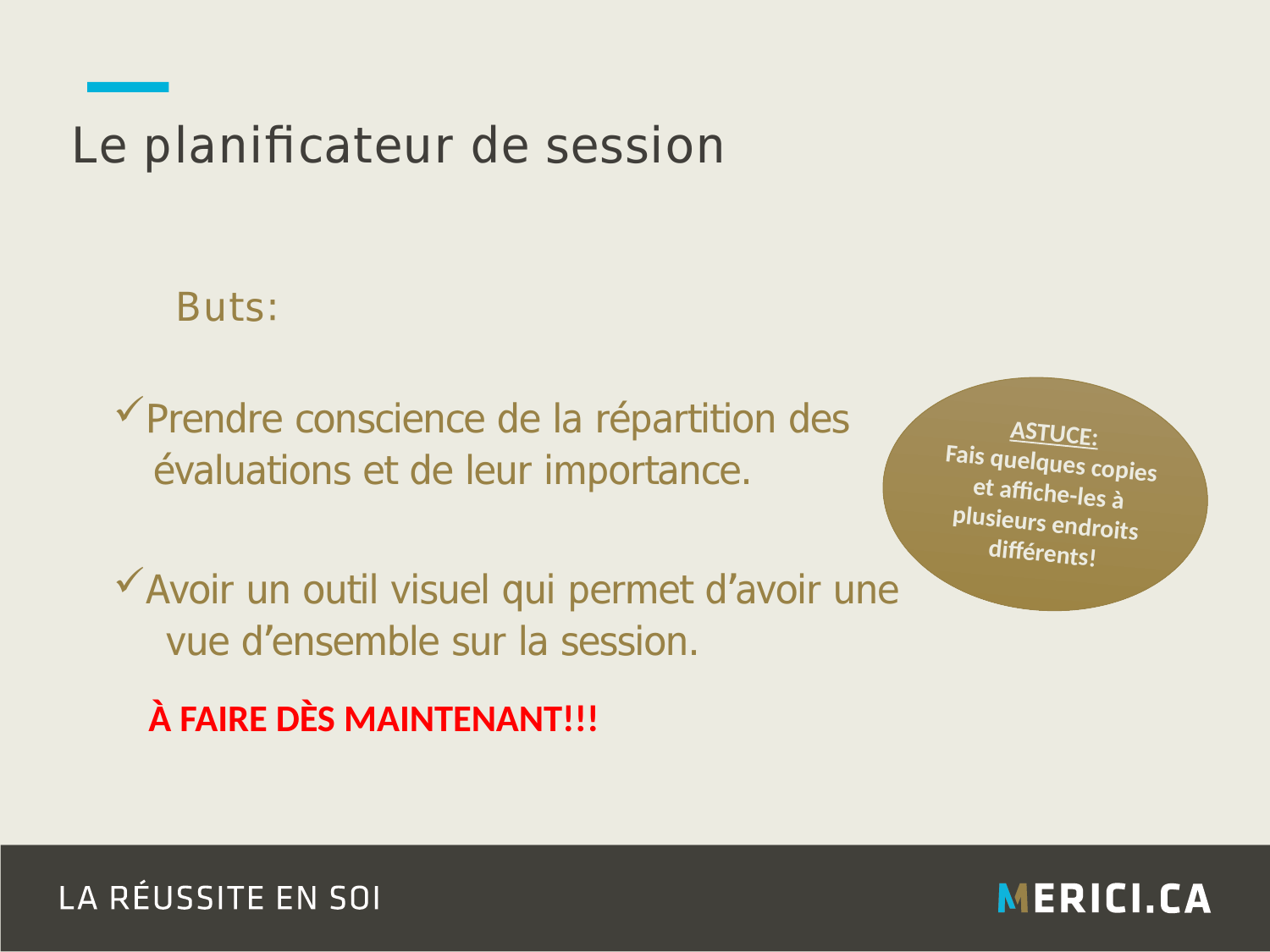

# Le planificateur de session
	Buts:

Prendre conscience de la répartition des
    évaluations et de leur importance.

Avoir un outil visuel qui permet d’avoir une
     vue d’ensemble sur la session.

ASTUCE:
Fais quelques copies et affiche-les à plusieurs endroits différents!
À FAIRE DÈS MAINTENANT!!!